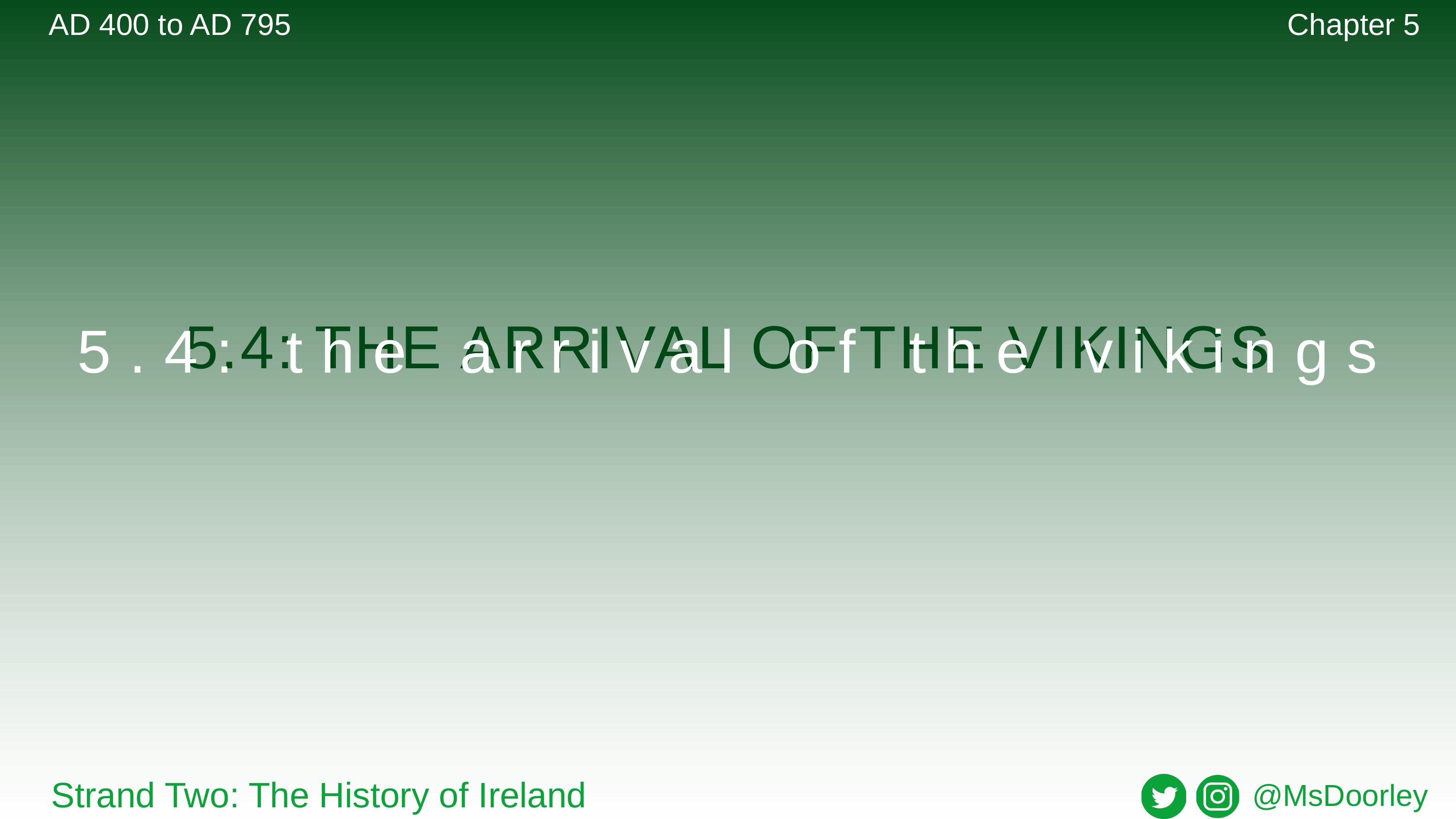

AD 400 to AD 795
Chapter 5
5.4: THE ARRIVAL OF THE VIKINGS
5.4: the arrival of the vikings
Strand Two: The History of Ireland

@MsDoorley